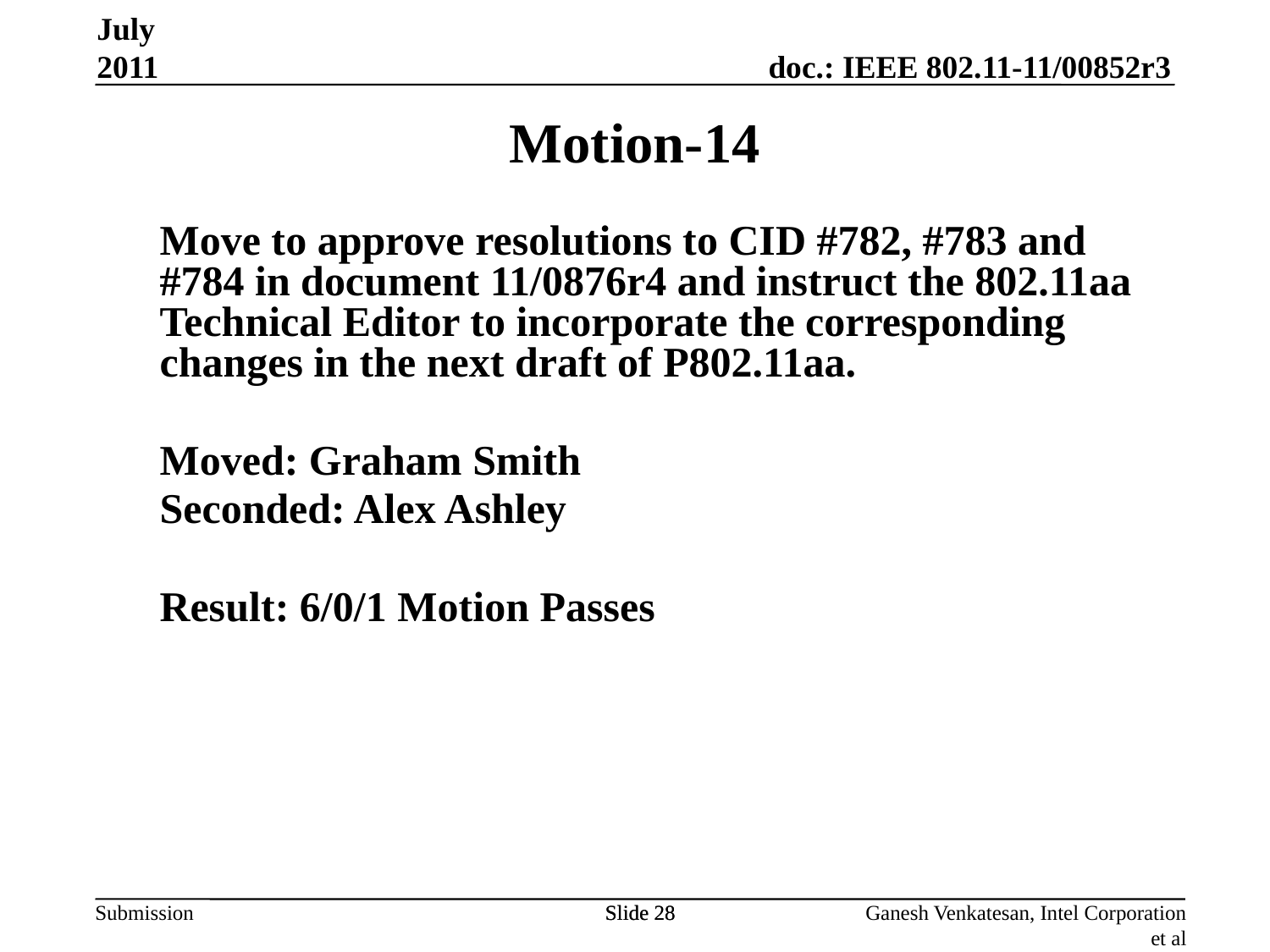

July 2011
Motion-14
Move to approve resolutions to CID #782, #783 and #784 in document 11/0876r4 and instruct the 802.11aa Technical Editor to incorporate the corresponding changes in the next draft of P802.11aa.

Moved: Graham Smith
Seconded: Alex Ashley

Result: 6/0/1 Motion Passes

Slide 28
Slide 28
Ganesh Venkatesan, Intel Corporation et al